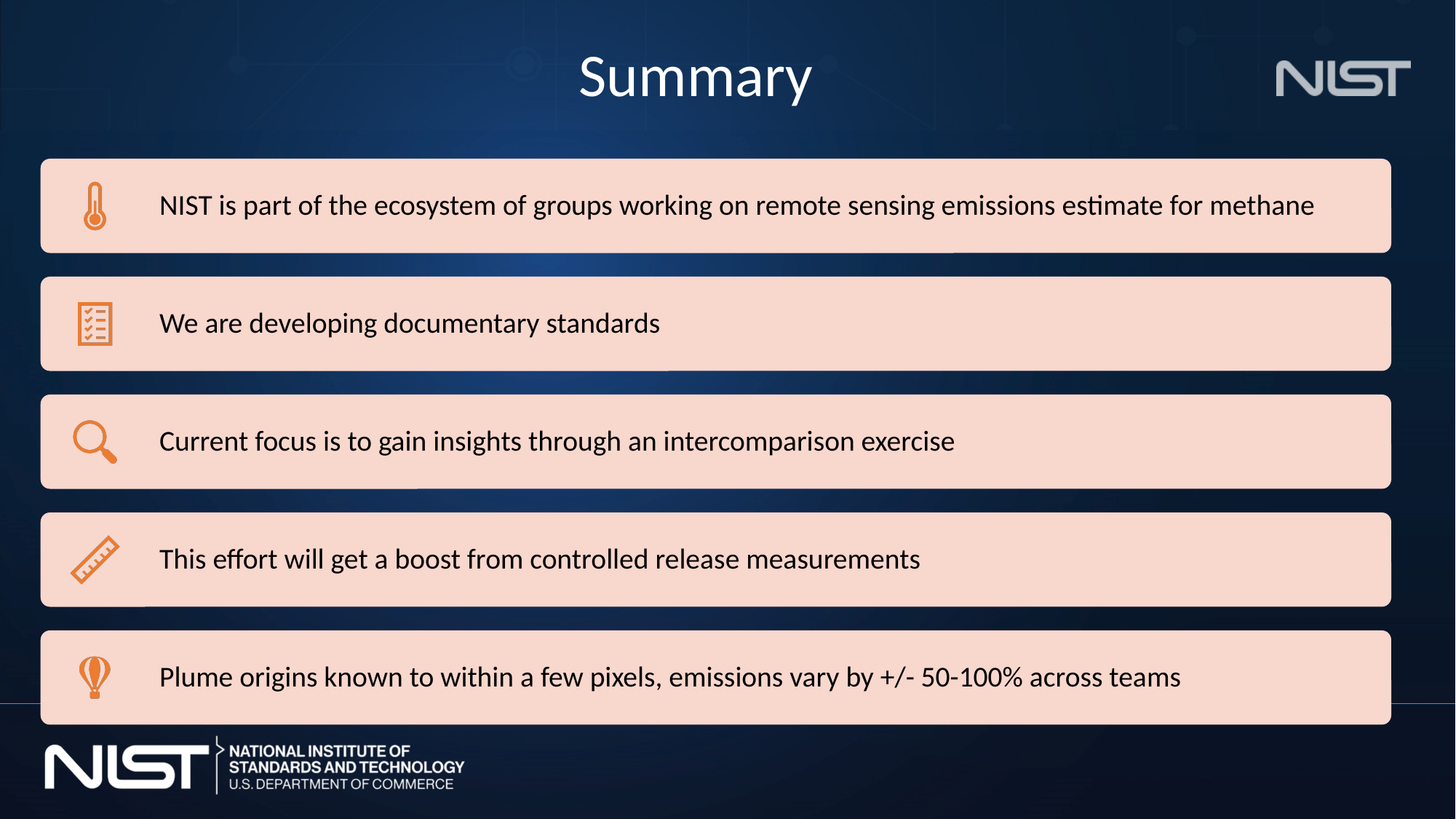

# Summary
NIST is part of the ecosystem of groups working on remote sensing emissions estimate for methane
We are developing documentary standards
Current focus is to gain insights through an intercomparison exercise
This effort will get a boost from controlled release measurements
Plume origins known to within a few pixels, emissions vary by +/- 50-100% across teams